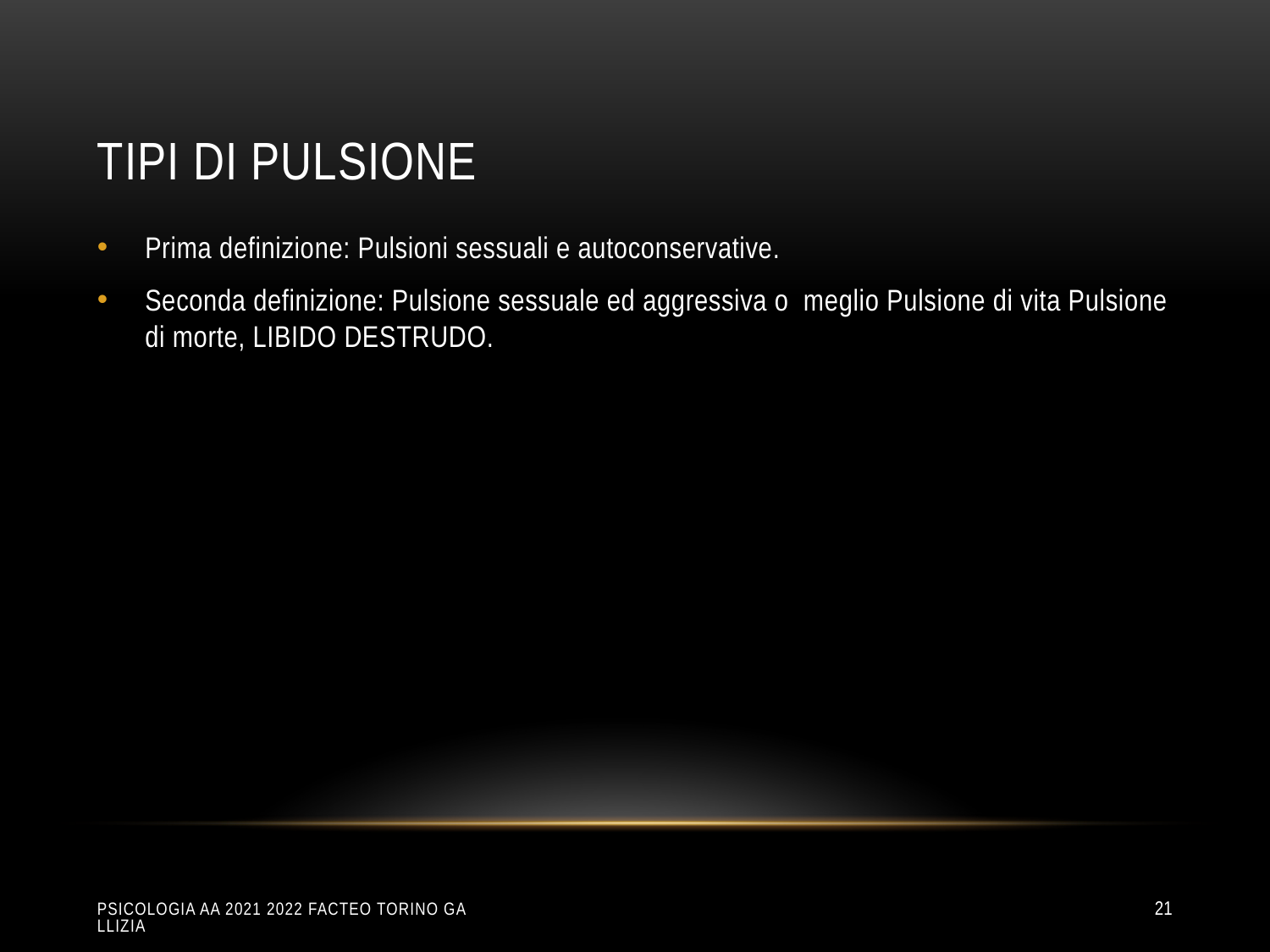

# Tipi di pulsione
Prima definizione: Pulsioni sessuali e autoconservative.
Seconda definizione: Pulsione sessuale ed aggressiva o  meglio Pulsione di vita Pulsione di morte, LIBIDO DESTRUDO.

Psicologia aa 2021 2022 Facteo Torino Gallizia
21